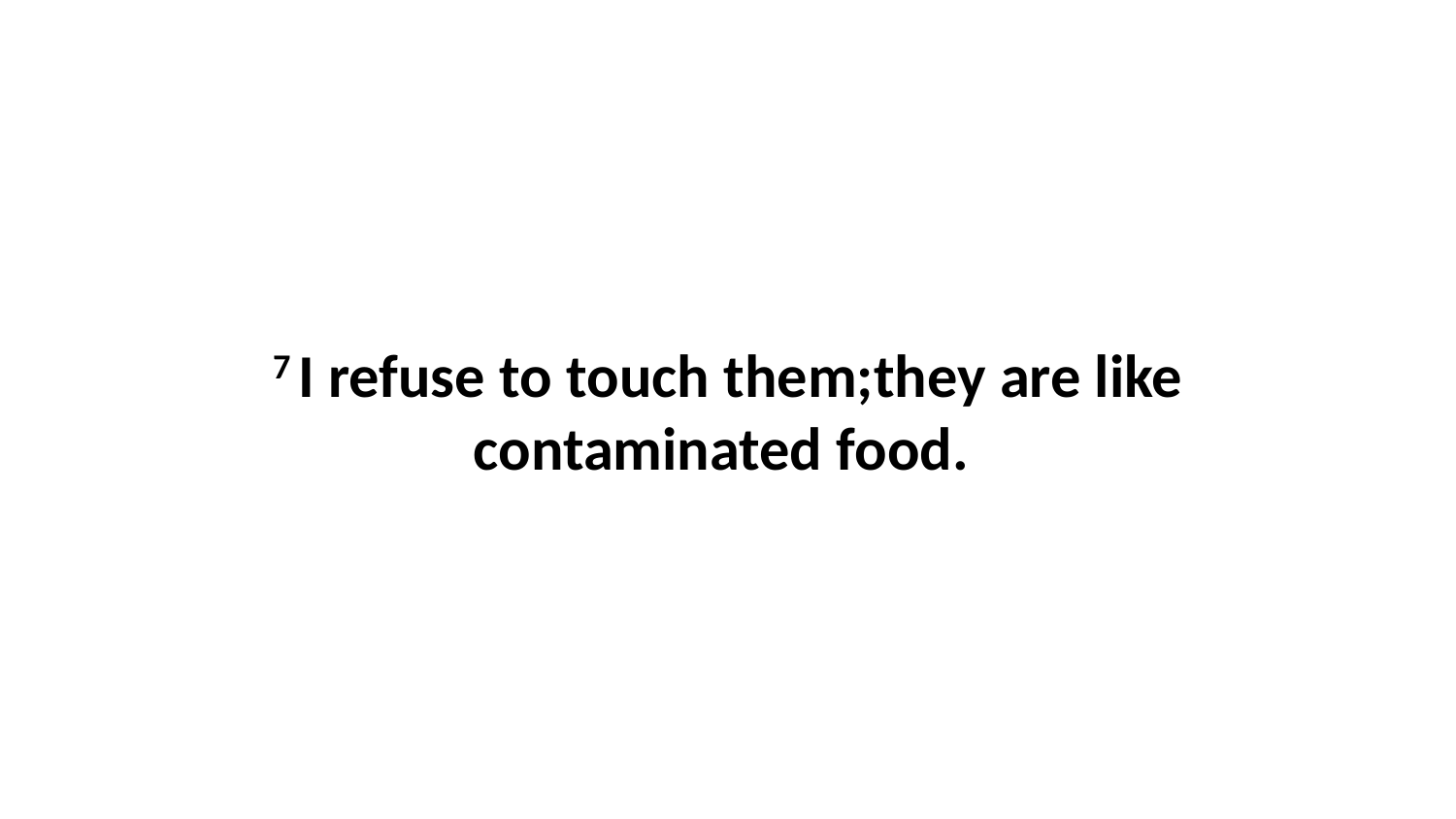

7 I refuse to touch them;they are like contaminated food.